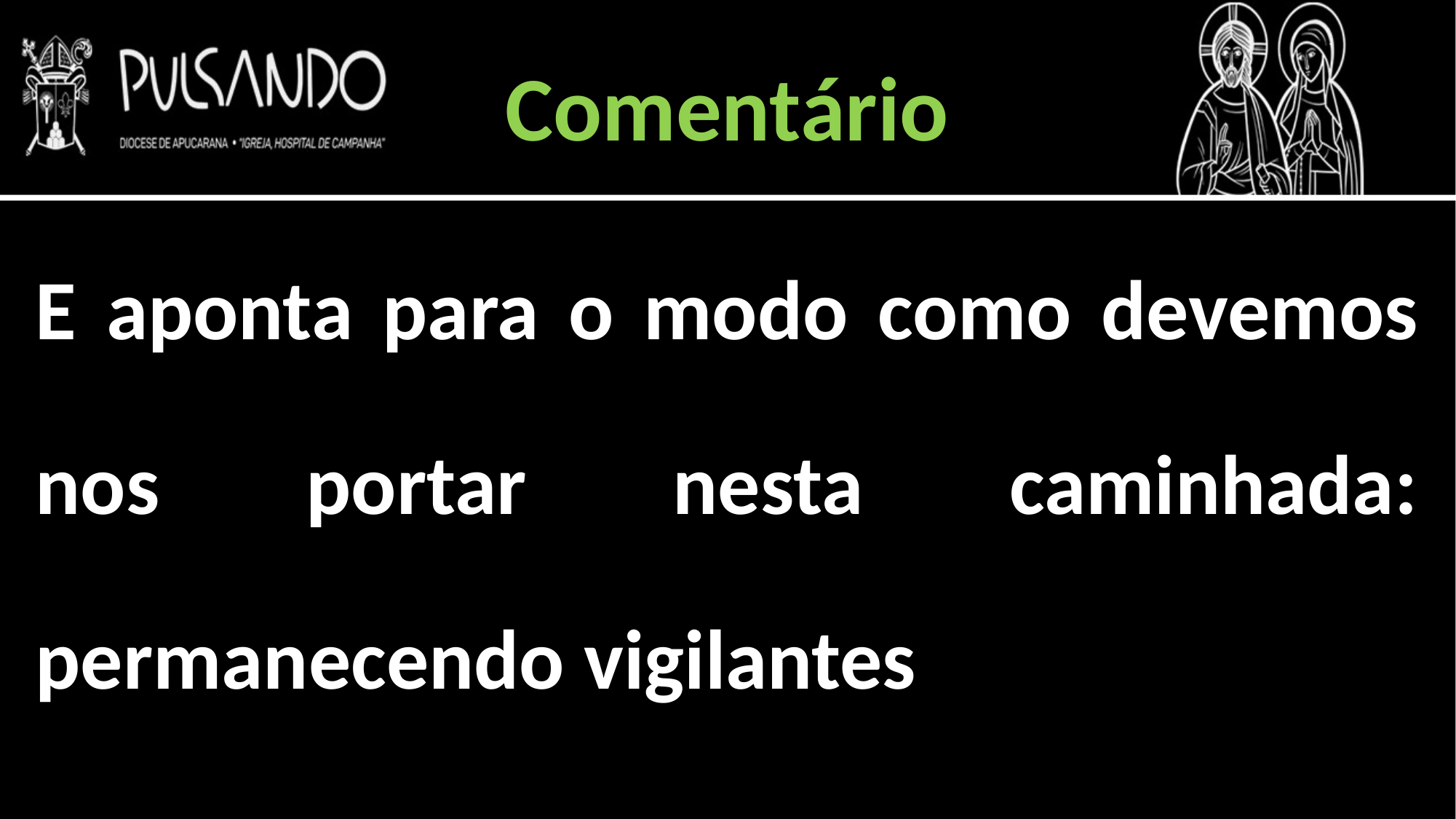

Comentário
E aponta para o modo como devemos nos portar nesta caminhada: permanecendo vigilantes